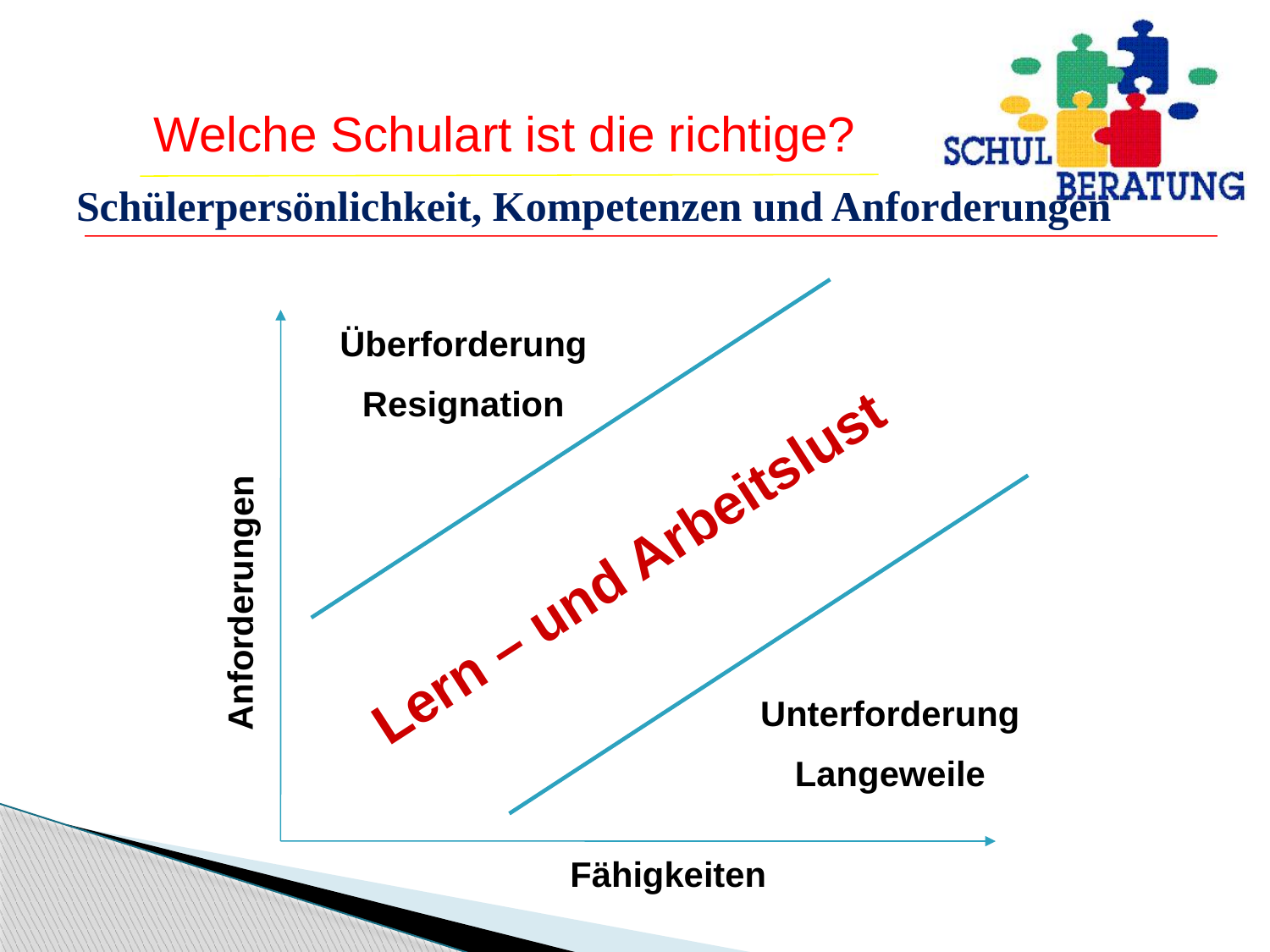

Schülerpersönlichkeit, Kompetenzen und Anforderungen

Überforderung
Resignation

Lern – und Arbeitslust

Anforderungen
Unterforderung
Langeweile
Fähigkeiten